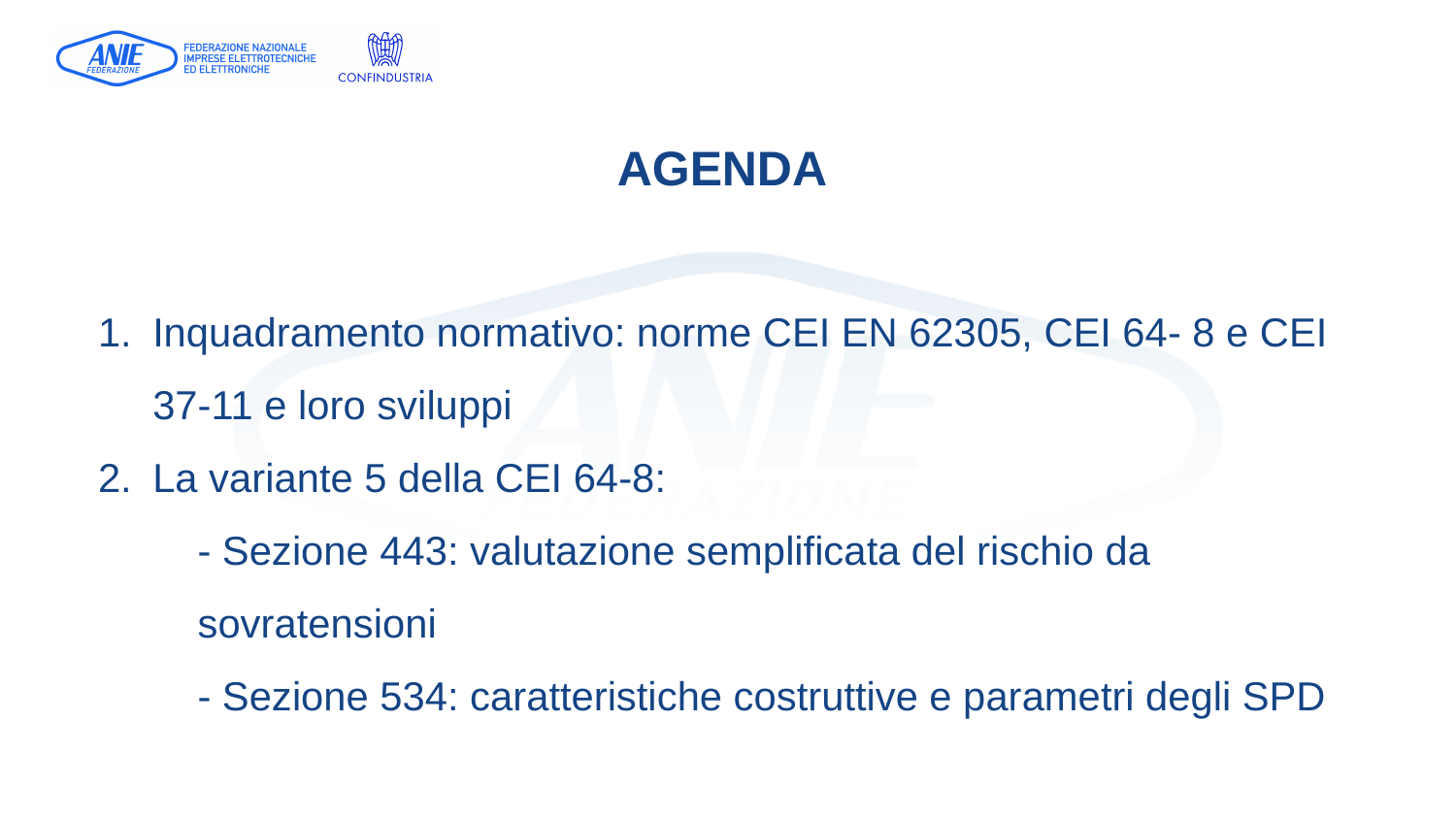

AGENDA

Inquadramento normativo: norme CEI EN 62305, CEI 64- 8 e CEI 37-11 e loro sviluppi
La variante 5 della CEI 64-8:
- Sezione 443: valutazione semplificata del rischio da sovratensioni
- Sezione 534: caratteristiche costruttive e parametri degli SPD